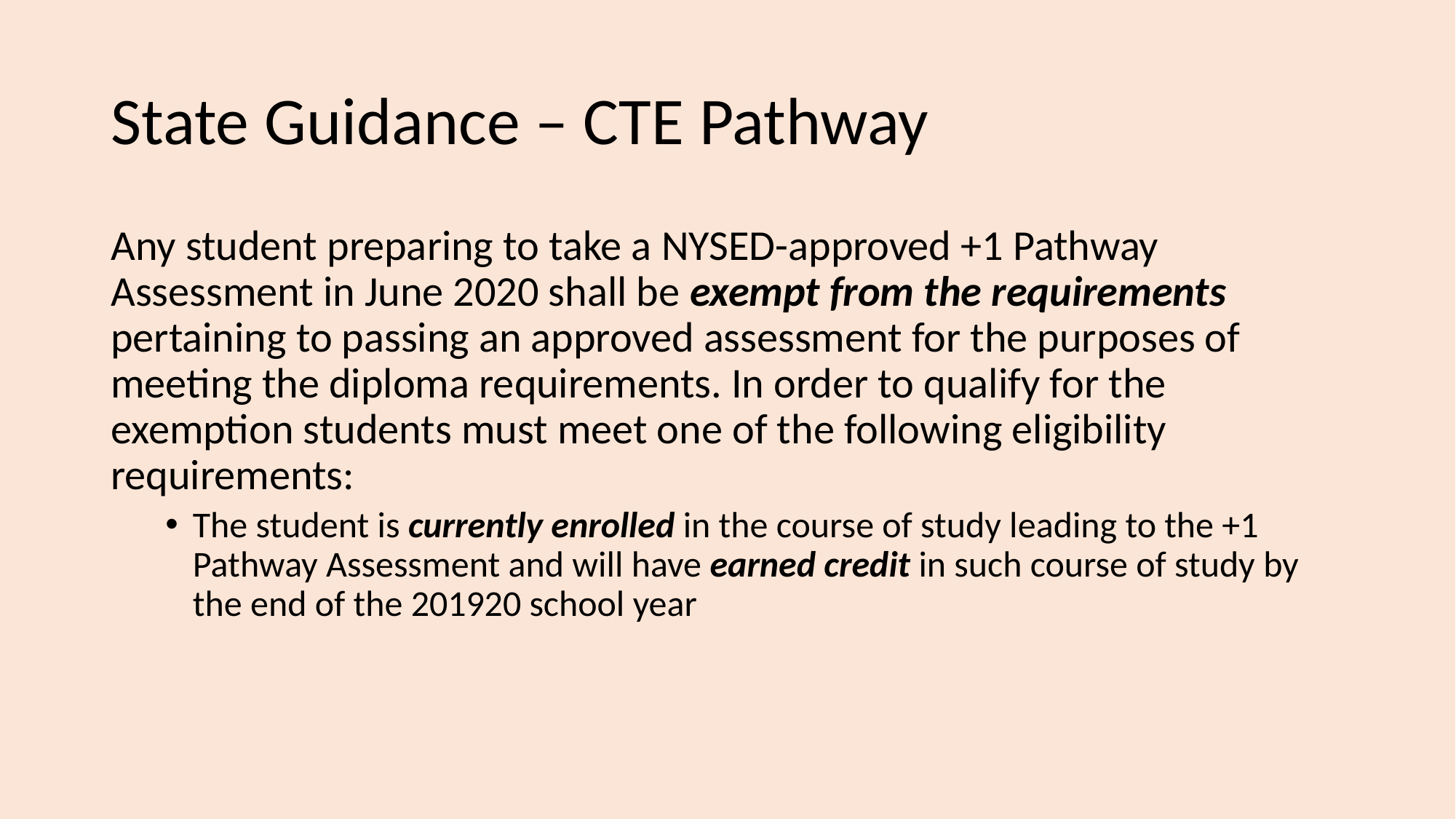

# State Guidance – CTE Pathway
Any student preparing to take a NYSED-approved +1 Pathway Assessment in June 2020 shall be exempt from the requirements pertaining to passing an approved assessment for the purposes of meeting the diploma requirements. In order to qualify for the exemption students must meet one of the following eligibility requirements:
The student is currently enrolled in the course of study leading to the +1 Pathway Assessment and will have earned credit in such course of study by the end of the 201920 school year